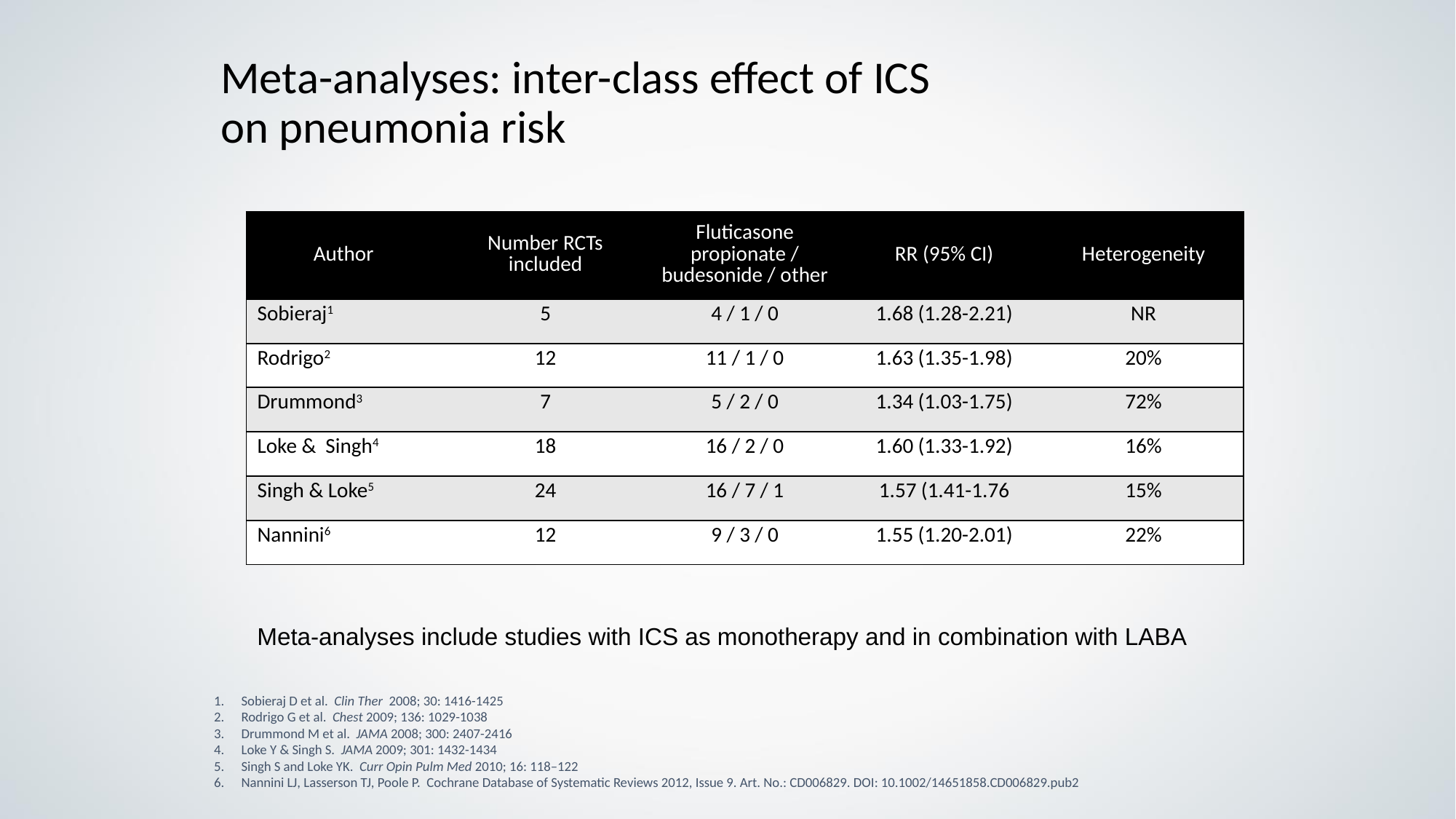

# Meta-analyses: inter-class effect of ICS on pneumonia risk
| Author | Number RCTs included | Fluticasone propionate / budesonide / other | RR (95% CI) | Heterogeneity |
| --- | --- | --- | --- | --- |
| Sobieraj1 | 5 | 4 / 1 / 0 | 1.68 (1.28-2.21) | NR |
| Rodrigo2 | 12 | 11 / 1 / 0 | 1.63 (1.35-1.98) | 20% |
| Drummond3 | 7 | 5 / 2 / 0 | 1.34 (1.03-1.75) | 72% |
| Loke & Singh4 | 18 | 16 / 2 / 0 | 1.60 (1.33-1.92) | 16% |
| Singh & Loke5 | 24 | 16 / 7 / 1 | 1.57 (1.41-1.76 | 15% |
| Nannini6 | 12 | 9 / 3 / 0 | 1.55 (1.20-2.01) | 22% |
Meta-analyses include studies with ICS as monotherapy and in combination with LABA
Sobieraj D et al.  Clin Ther  2008; 30: 1416-1425
Rodrigo G et al.  Chest 2009; 136: 1029-1038
Drummond M et al.  JAMA 2008; 300: 2407-2416
Loke Y & Singh S.  JAMA 2009; 301: 1432-1434
Singh S and Loke YK.  Curr Opin Pulm Med 2010; 16: 118–122
Nannini LJ, Lasserson TJ, Poole P.  Cochrane Database of Systematic Reviews 2012, Issue 9. Art. No.: CD006829. DOI: 10.1002/14651858.CD006829.pub2